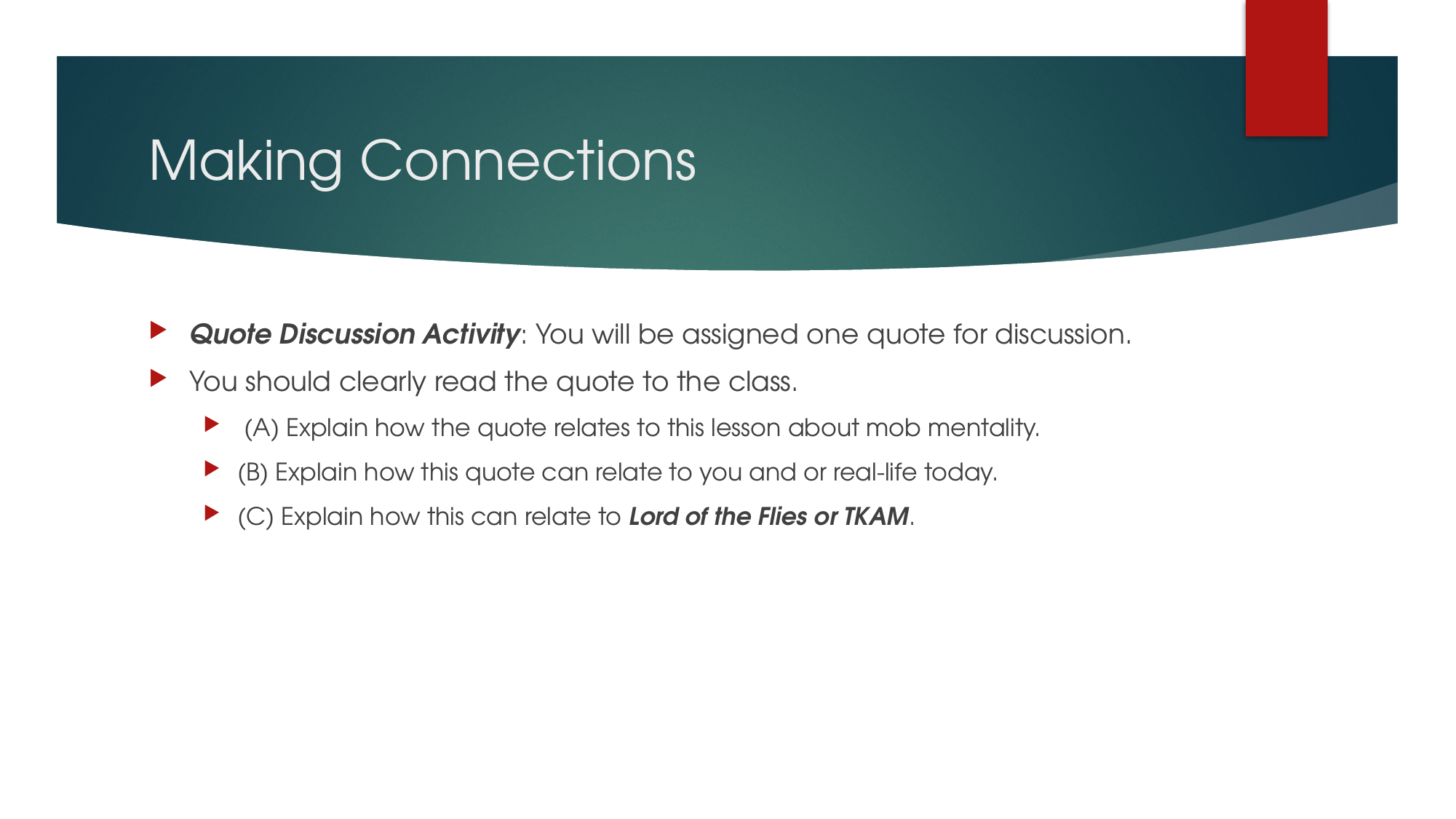

# Making Connections
Quote Discussion Activity: You will be assigned one quote for discussion.
You should clearly read the quote to the class.
 (A) Explain how the quote relates to this lesson about mob mentality.
(B) Explain how this quote can relate to you and or real-life today.
(C) Explain how this can relate to Lord of the Flies or TKAM.